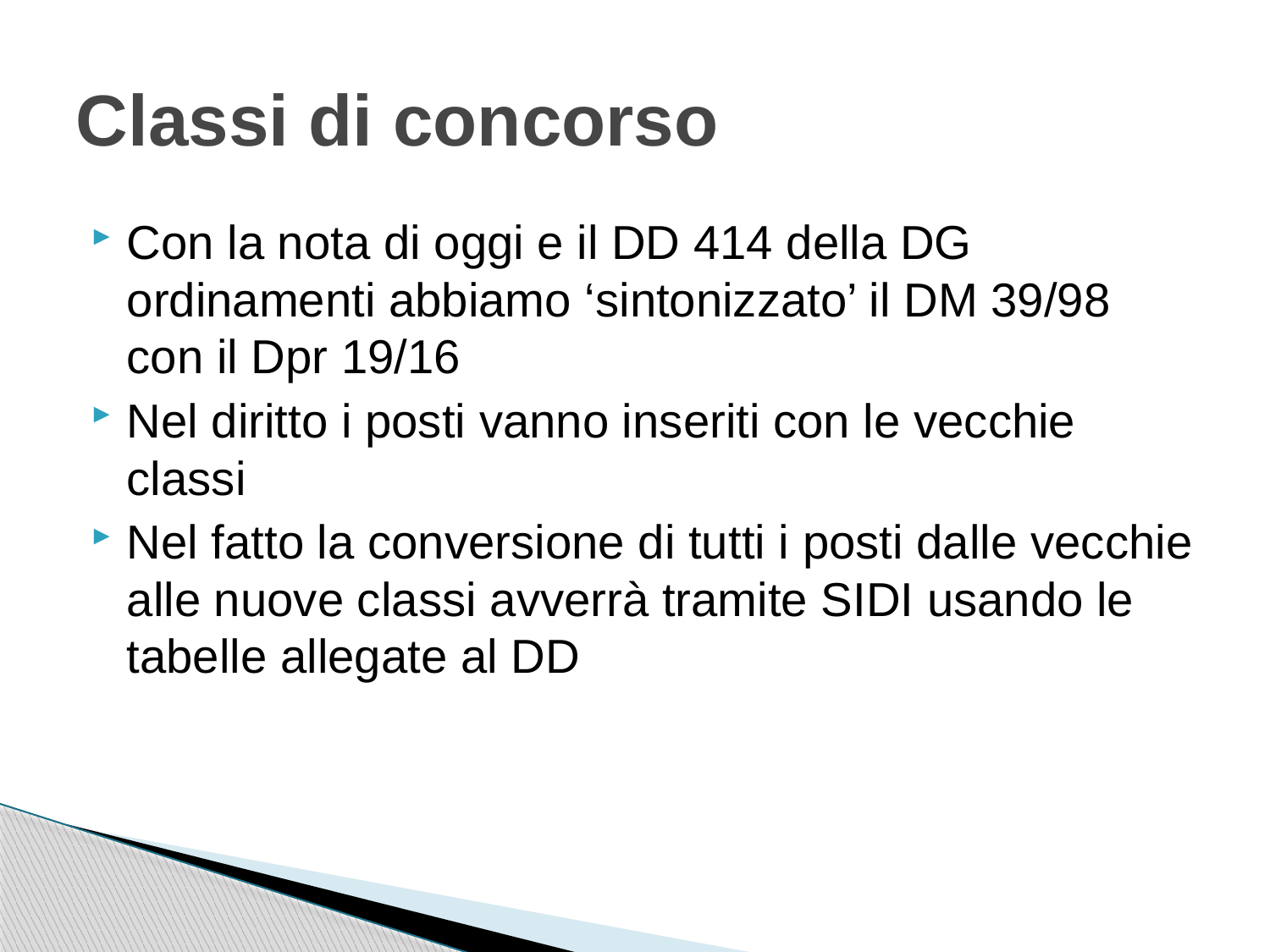

# Classi di concorso
Con la nota di oggi e il DD 414 della DG ordinamenti abbiamo ‘sintonizzato’ il DM 39/98 con il Dpr 19/16
Nel diritto i posti vanno inseriti con le vecchie classi
Nel fatto la conversione di tutti i posti dalle vecchie alle nuove classi avverrà tramite SIDI usando le tabelle allegate al DD